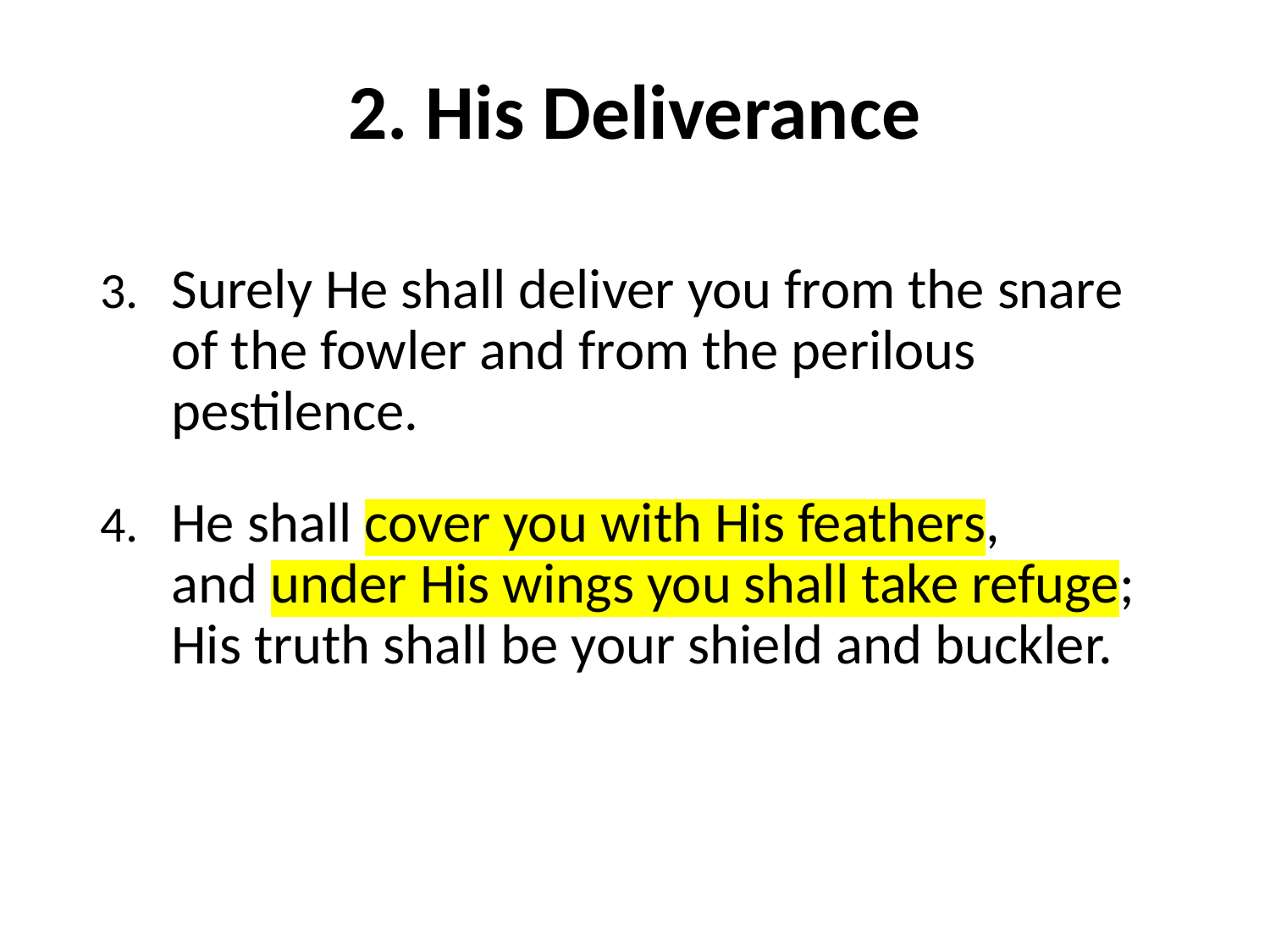

# 2. His Deliverance
Surely He shall deliver you from the snare of the fowler and from the perilous pestilence.

He shall cover you with His feathers,
and under His wings you shall take refuge; His truth shall be your shield and buckler.